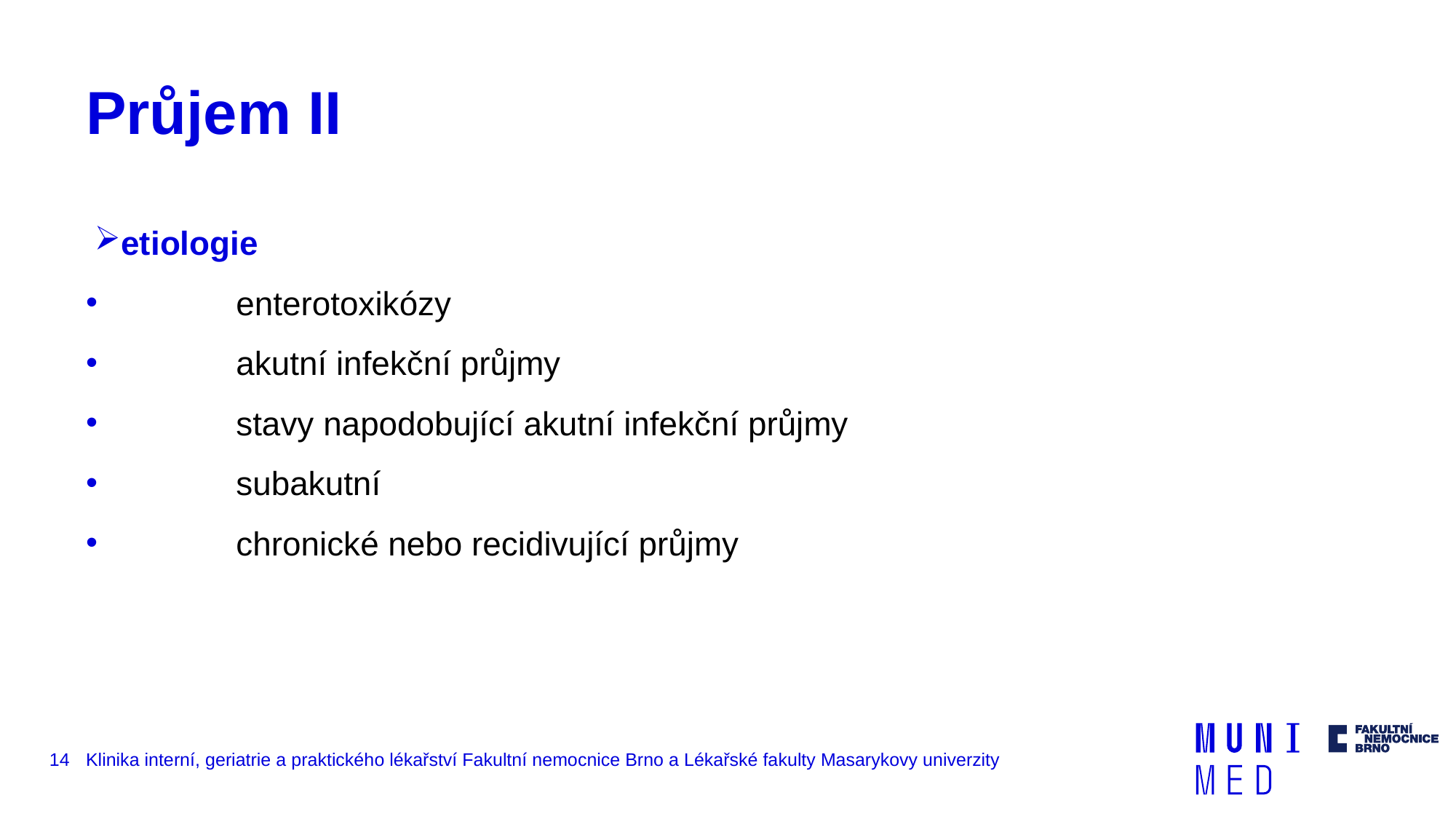

# Průjem II
etiologie
	enterotoxikózy
	akutní infekční průjmy
	stavy napodobující akutní infekční průjmy
	subakutní
	chronické nebo recidivující průjmy
14
Klinika interní, geriatrie a praktického lékařství Fakultní nemocnice Brno a Lékařské fakulty Masarykovy univerzity